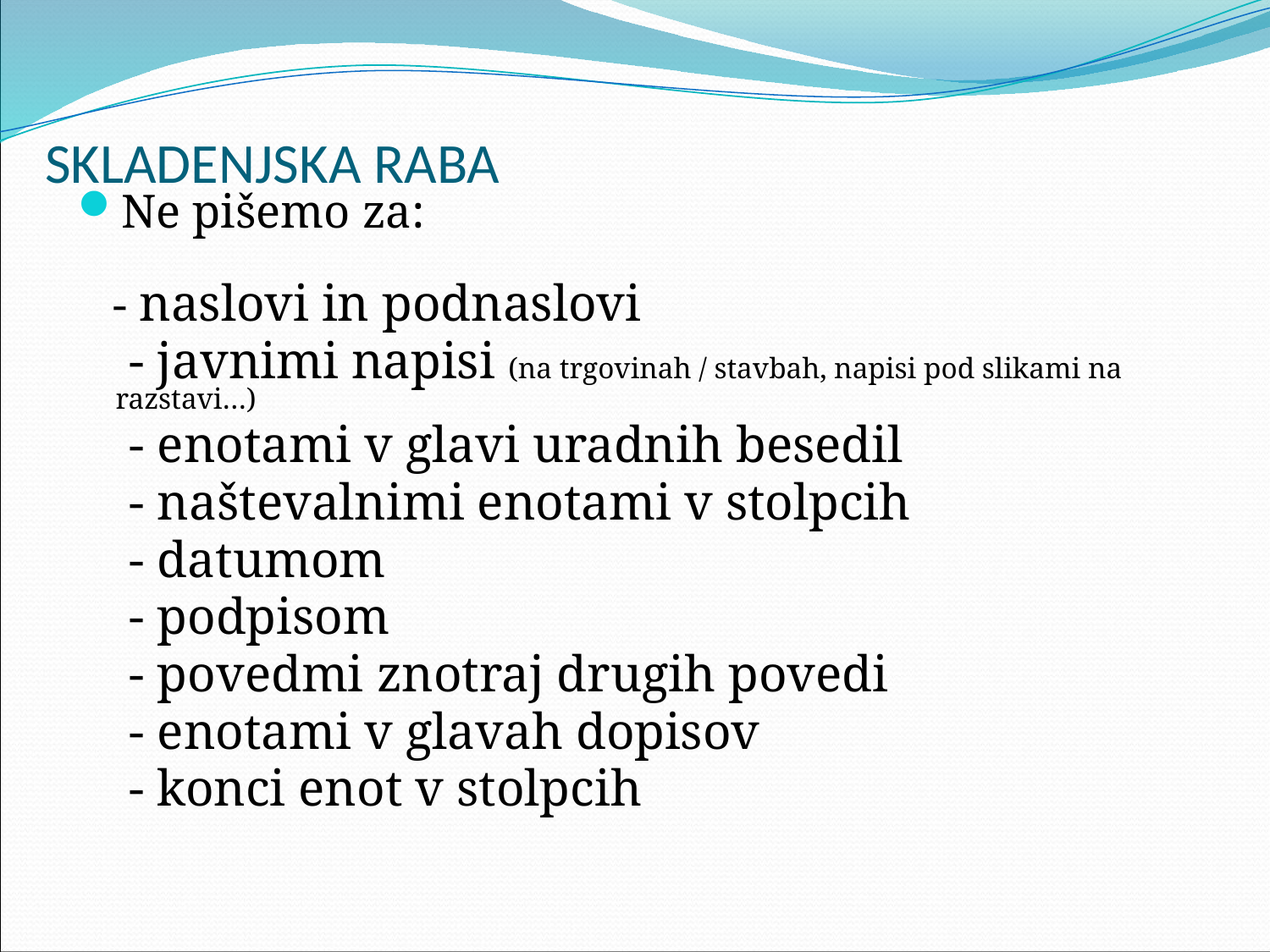

# SKLADENJSKA RABA
Ne pišemo za:

   - naslovi in podnaslovi
    - javnimi napisi (na trgovinah / stavbah, napisi pod slikami na razstavi…)
    - enotami v glavi uradnih besedil
    - naštevalnimi enotami v stolpcih
    - datumom
    - podpisom
    - povedmi znotraj drugih povedi
    - enotami v glavah dopisov
    - konci enot v stolpcih